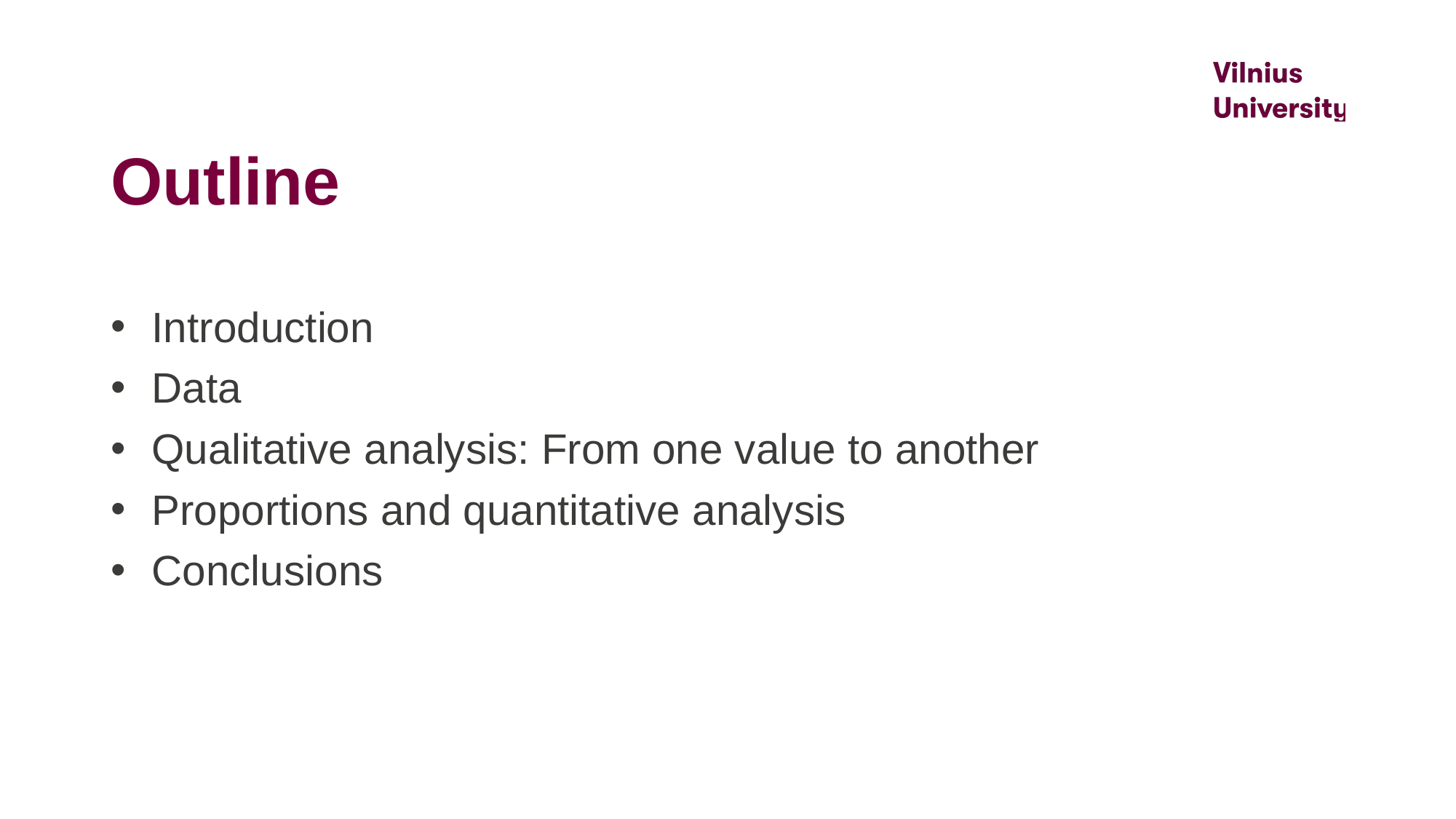

# Outline
Introduction
Data
Qualitative analysis: From one value to another
Proportions and quantitative analysis
Conclusions